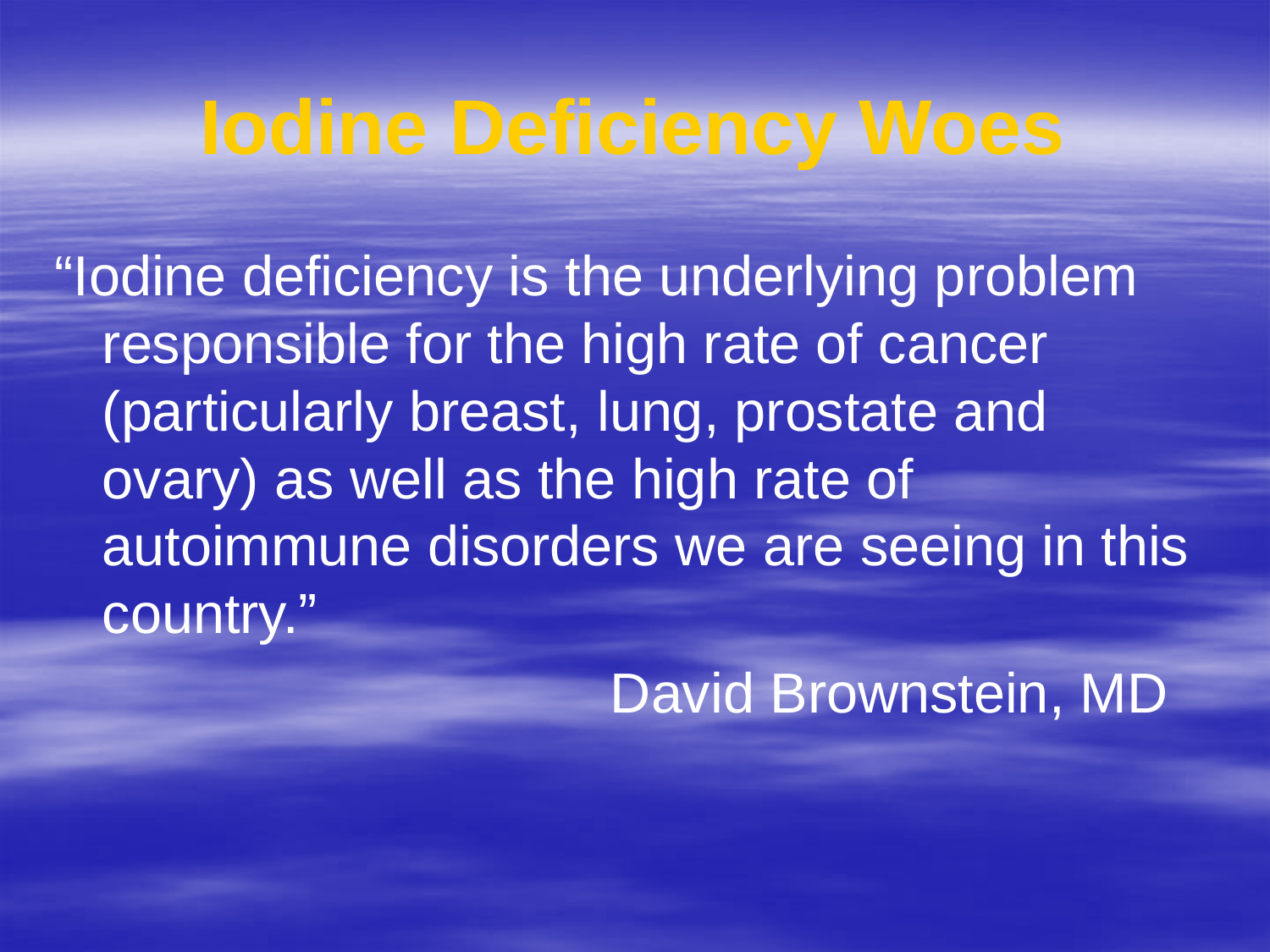

# Iodine Deficiency Woes
“Iodine deficiency is the underlying problem responsible for the high rate of cancer (particularly breast, lung, prostate and ovary) as well as the high rate of autoimmune disorders we are seeing in this country.”
					David Brownstein, MD